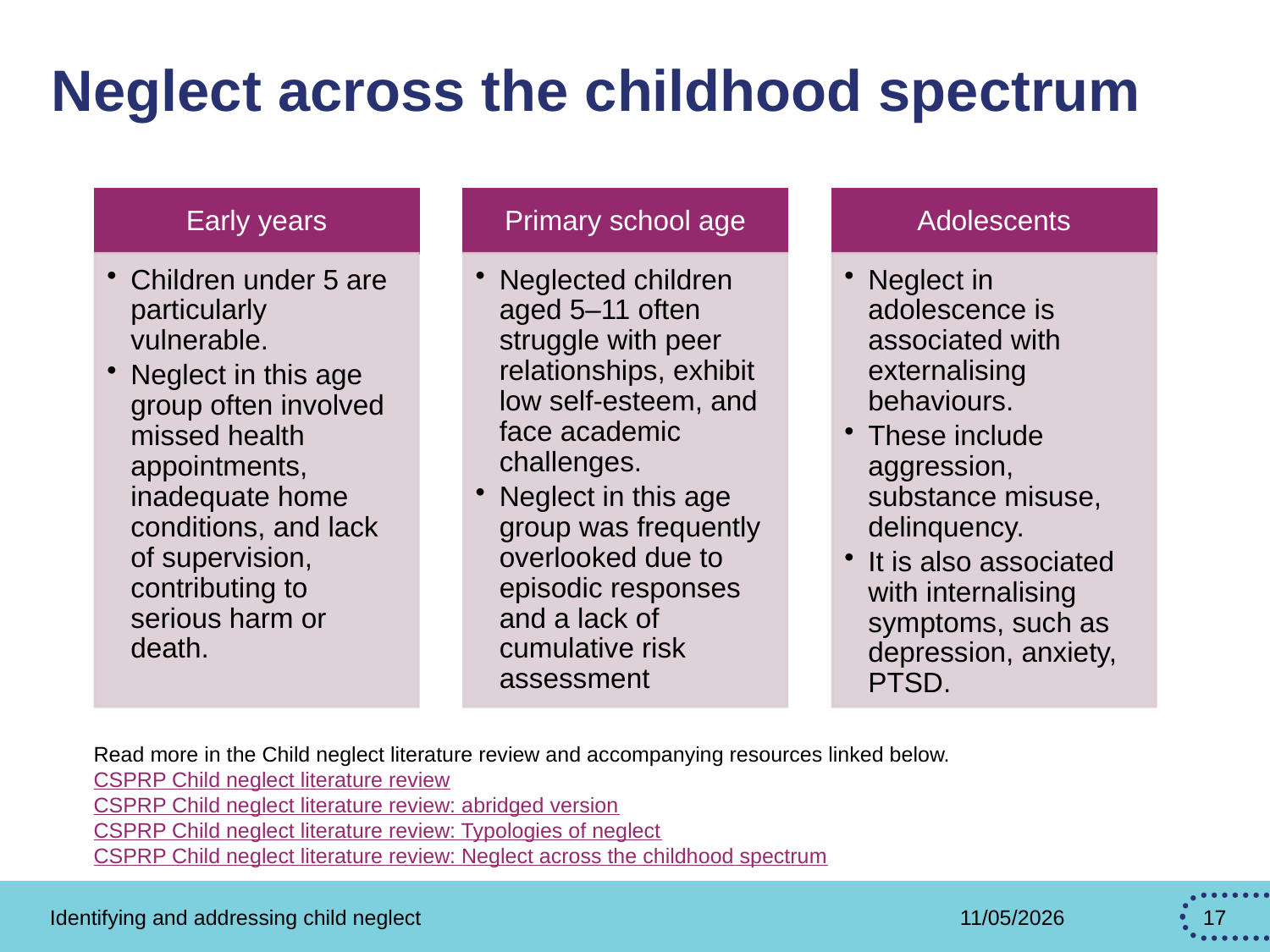

# Neglect across the childhood spectrum
Early years
Children under 5 are particularly vulnerable.
Neglect in this age group often involved missed health appointments, inadequate home conditions, and lack of supervision, contributing to serious harm or death.
Primary school age
Neglected children aged 5–11 often struggle with peer relationships, exhibit low self-esteem, and face academic challenges.
Neglect in this age group was frequently overlooked due to episodic responses and a lack of cumulative risk assessment
Adolescents
Neglect in adolescence is associated with externalising behaviours.
These include aggression, substance misuse, delinquency.
It is also associated with internalising symptoms, such as depression, anxiety, PTSD.
Read more in the Child neglect literature review and accompanying resources linked below.
CSPRP Child neglect literature review
CSPRP Child neglect literature review: abridged version
CSPRP Child neglect literature review: Typologies of neglect
CSPRP Child neglect literature review: Neglect across the childhood spectrum
Identifying and addressing child neglect
11/05/2026
17